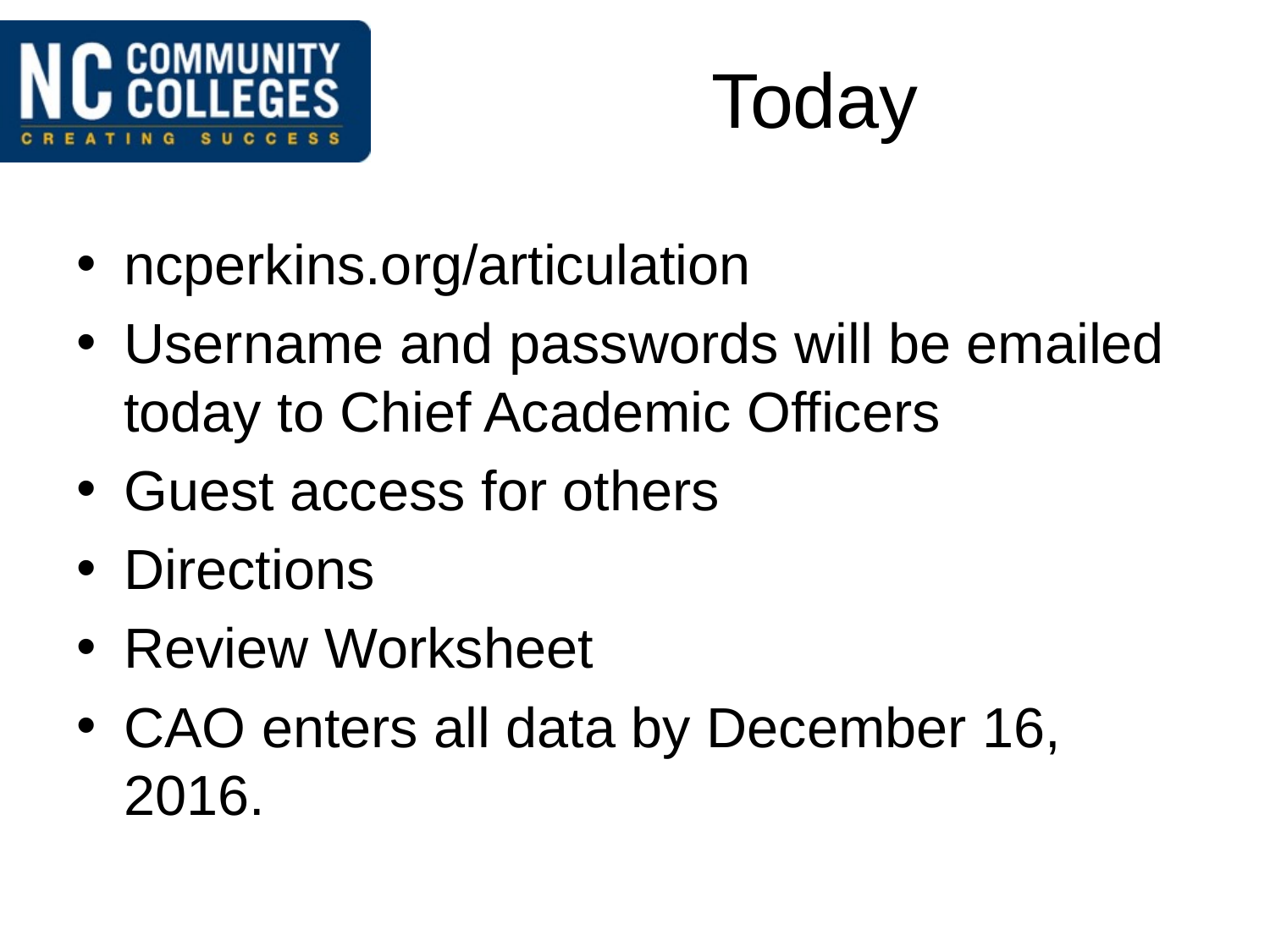

# Today
ncperkins.org/articulation
Username and passwords will be emailed today to Chief Academic Officers
Guest access for others
Directions
Review Worksheet
CAO enters all data by December 16, 2016.